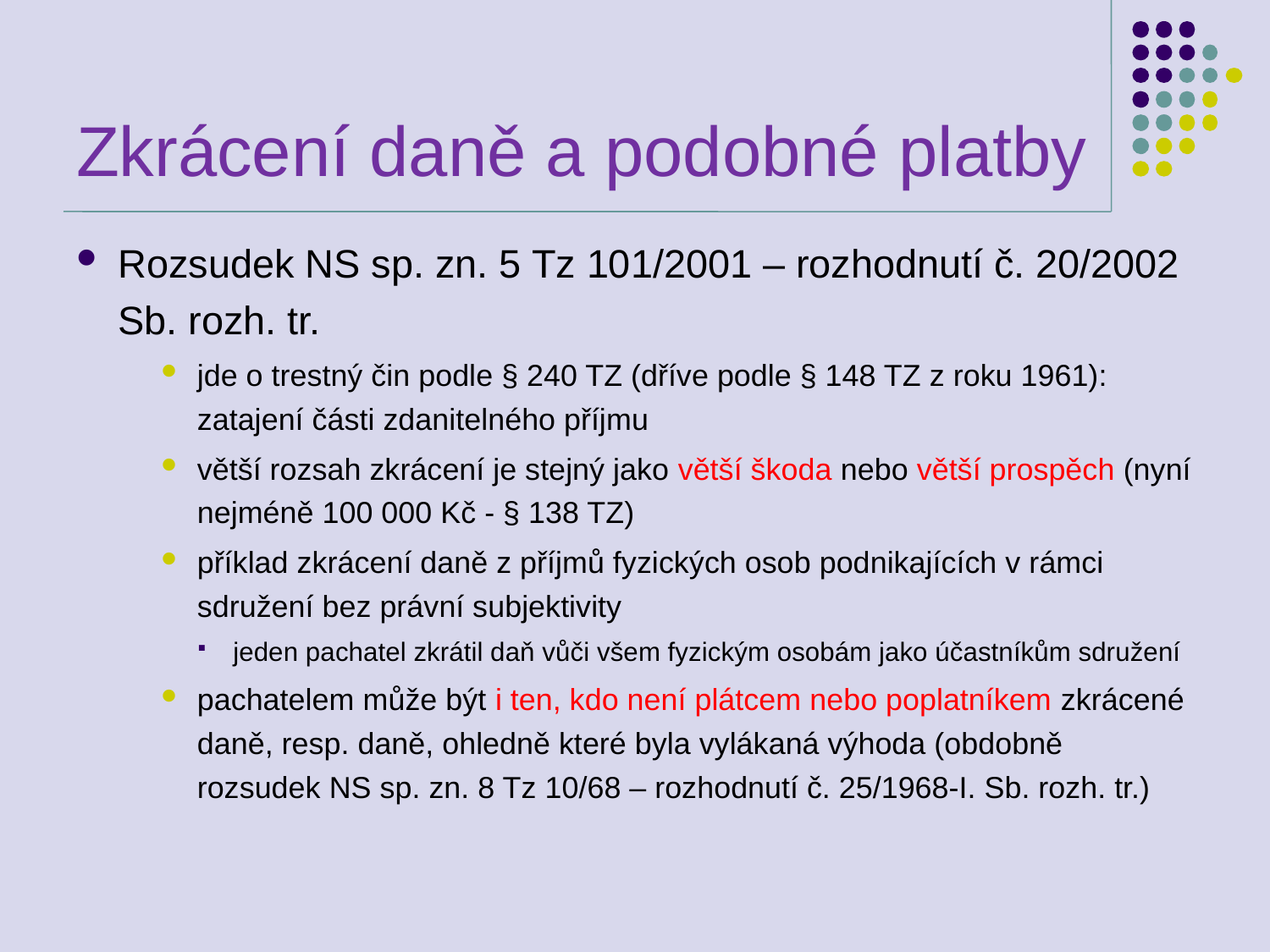

# Zkrácení daně a podobné platby
Rozsudek NS sp. zn. 5 Tz 101/2001 – rozhodnutí č. 20/2002 Sb. rozh. tr.
jde o trestný čin podle § 240 TZ (dříve podle § 148 TZ z roku 1961): zatajení části zdanitelného příjmu
větší rozsah zkrácení je stejný jako větší škoda nebo větší prospěch (nyní nejméně 100 000 Kč - § 138 TZ)
příklad zkrácení daně z příjmů fyzických osob podnikajících v rámci sdružení bez právní subjektivity
jeden pachatel zkrátil daň vůči všem fyzickým osobám jako účastníkům sdružení
pachatelem může být i ten, kdo není plátcem nebo poplatníkem zkrácené daně, resp. daně, ohledně které byla vylákaná výhoda (obdobně rozsudek NS sp. zn. 8 Tz 10/68 – rozhodnutí č. 25/1968-I. Sb. rozh. tr.)